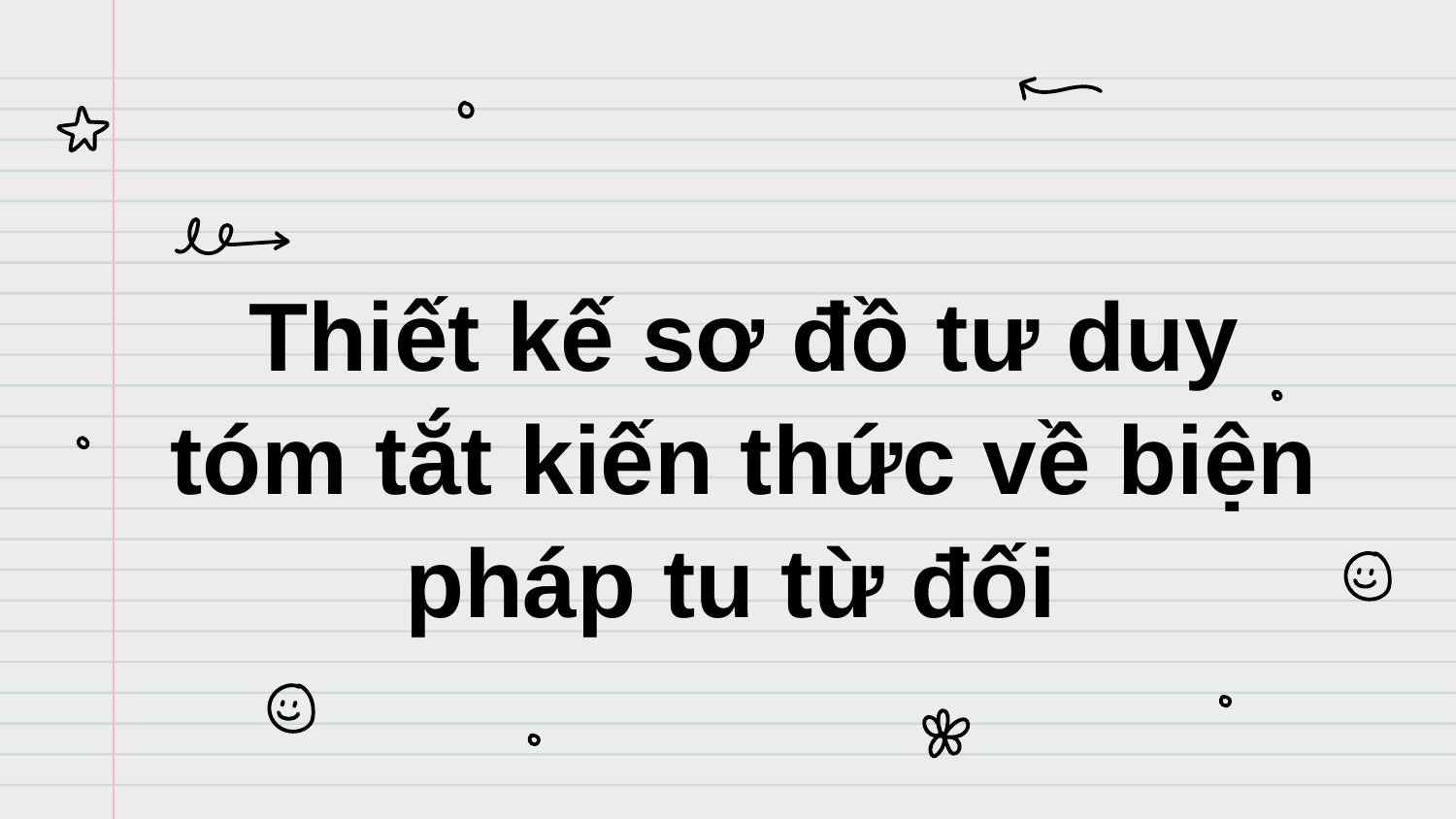

# Thiết kế sơ đồ tư duy tóm tắt kiến thức về biện pháp tu từ đối